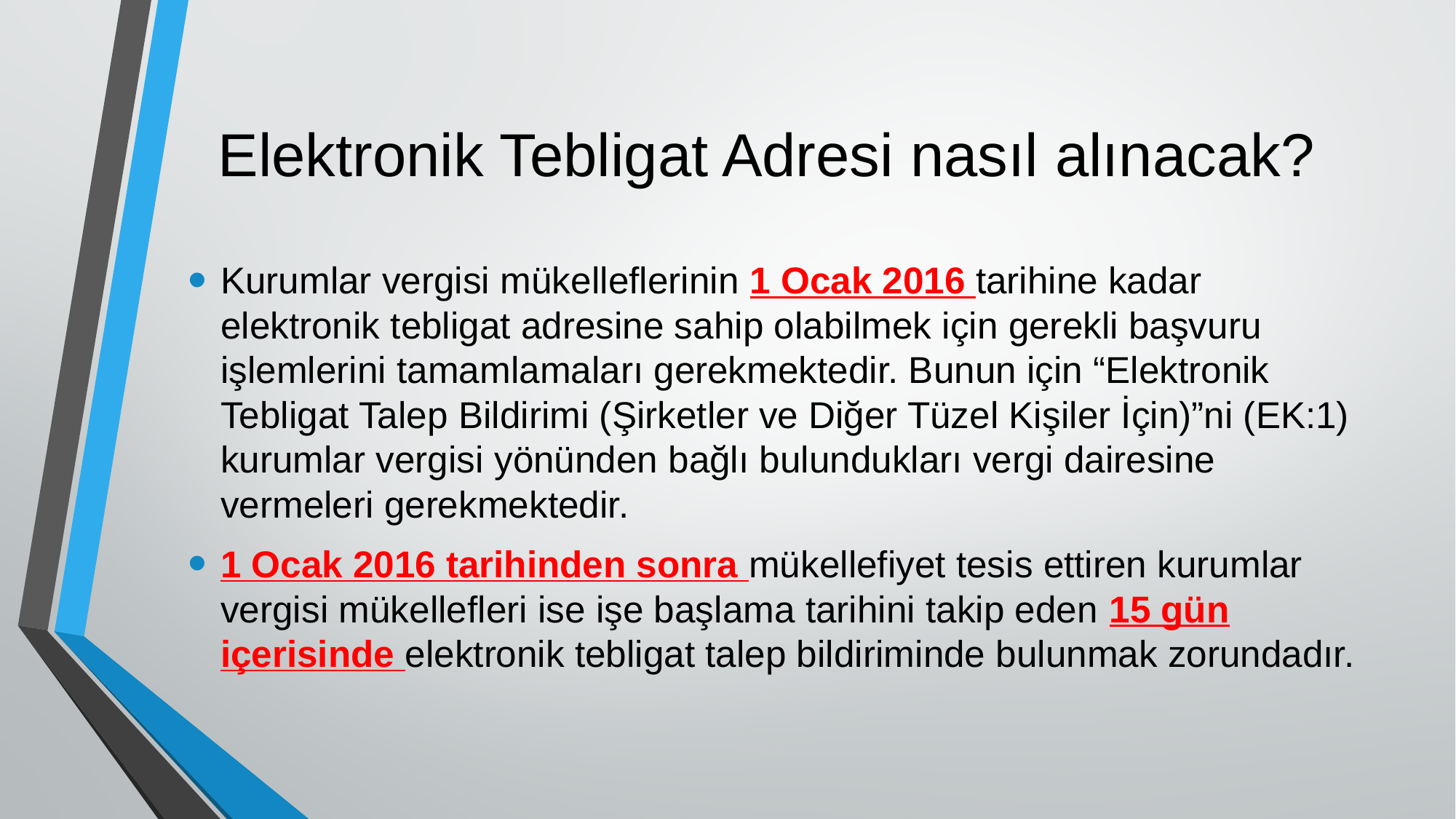

# Elektronik Tebligat Adresi nasıl alınacak?
Kurumlar vergisi mükelleflerinin 1 Ocak 2016 tarihine kadar elektronik tebligat adresine sahip olabilmek için gerekli başvuru işlemlerini tamamlamaları gerekmektedir. Bunun için “Elektronik Tebligat Talep Bildirimi (Şirketler ve Diğer Tüzel Kişiler İçin)”ni (EK:1) kurumlar vergisi yönünden bağlı bulundukları vergi dairesine vermeleri gerekmektedir.
1 Ocak 2016 tarihinden sonra mükellefiyet tesis ettiren kurumlar vergisi mükellefleri ise işe başlama tarihini takip eden 15 gün içerisinde elektronik tebligat talep bildiriminde bulunmak zorundadır.